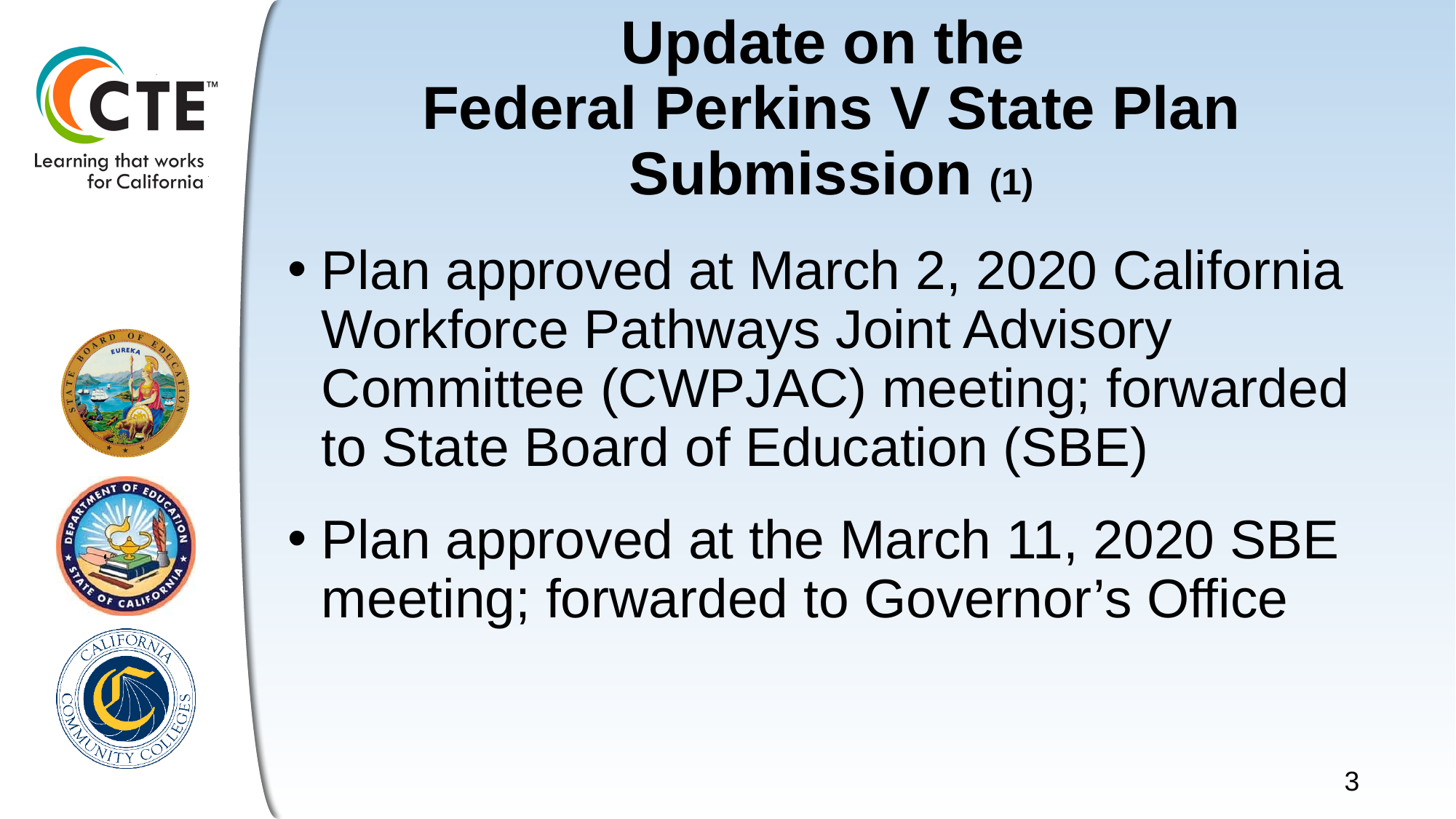

# Update on the Federal Perkins V State Plan Submission (1)
Plan approved at March 2, 2020 California Workforce Pathways Joint Advisory Committee (CWPJAC) meeting; forwarded to State Board of Education (SBE)
Plan approved at the March 11, 2020 SBE meeting; forwarded to Governor’s Office